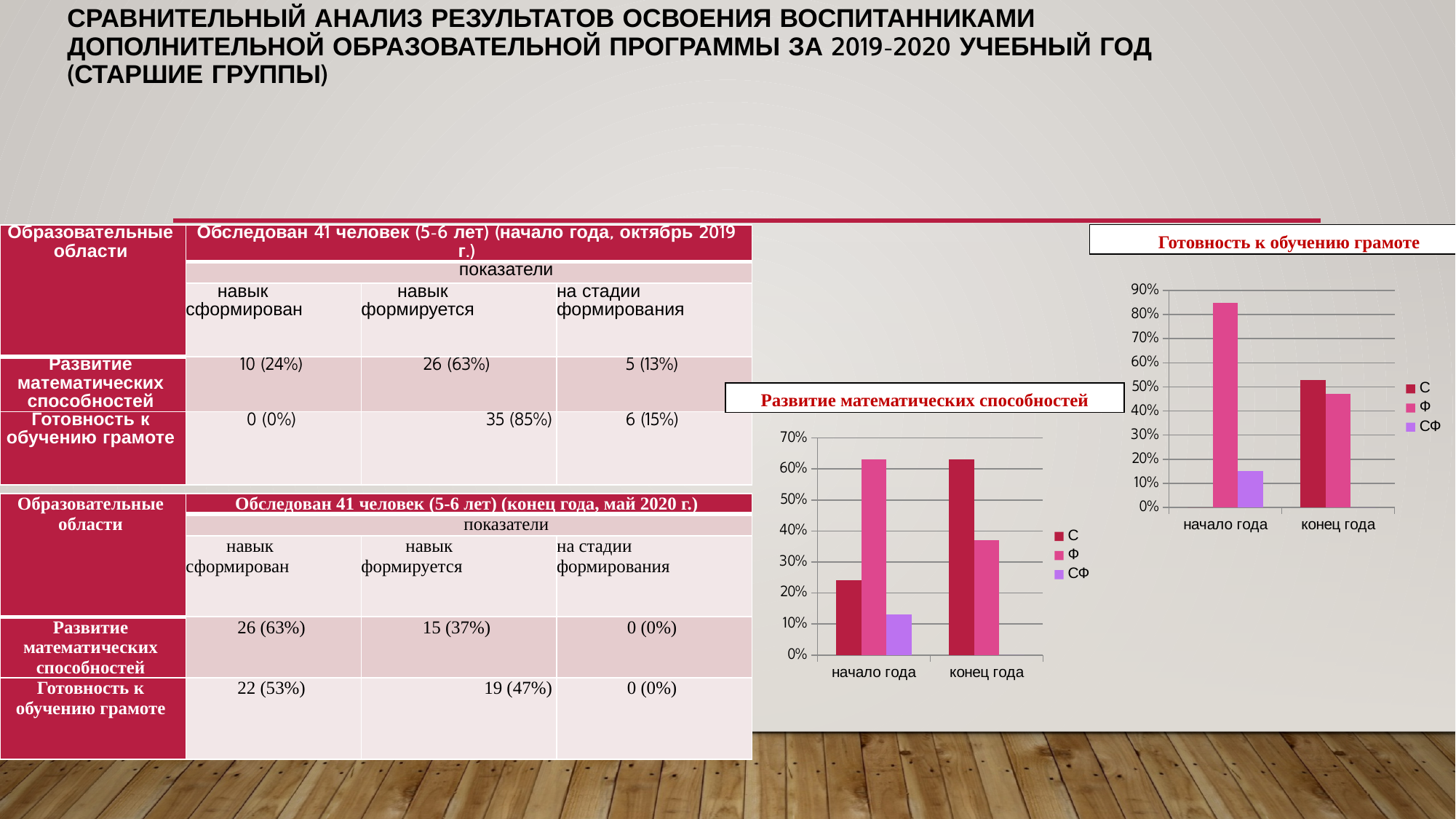

# Сравнительный анализ результатов освоения воспитанниками дополнительной образовательной программы за 2019-2020 учебный год (старшие группы)
| Образовательные области | Обследован 41 человек (5-6 лет) (начало года, октябрь 2019 г.) |  |  |
| --- | --- | --- | --- |
|  | показатели |  |  |
|  | навык сформирован | навык формируется | на стадии формирования |
| Развитие математических способностей | 10 (24%) | 26 (63%) | 5 (13%) |
| Готовность к обучению грамоте | 0 (0%) | 35 (85%) | 6 (15%) |
Готовность к обучению грамоте

### Chart

| Category | С | Ф | СФ |
|---|---|---|---|
| начало года | 0.0 | 0.85 | 0.15 |
| конец года | 0.53 | 0.47 | 0.0 |
Развитие математических способностей

### Chart

| Category | С | Ф | СФ |
|---|---|---|---|
| начало года | 0.24 | 0.63 | 0.13 |
| конец года | 0.63 | 0.37 | 0.0 |
| Образовательные области | Обследован 41 человек (5-6 лет) (конец года, май 2020 г.) |  |  |
| --- | --- | --- | --- |
|  | показатели |  |  |
|  | навык сформирован | навык формируется | на стадии формирования |
| Развитие математических способностей | 26 (63%) | 15 (37%) | 0 (0%) |
| Готовность к обучению грамоте | 22 (53%) | 19 (47%) | 0 (0%) |